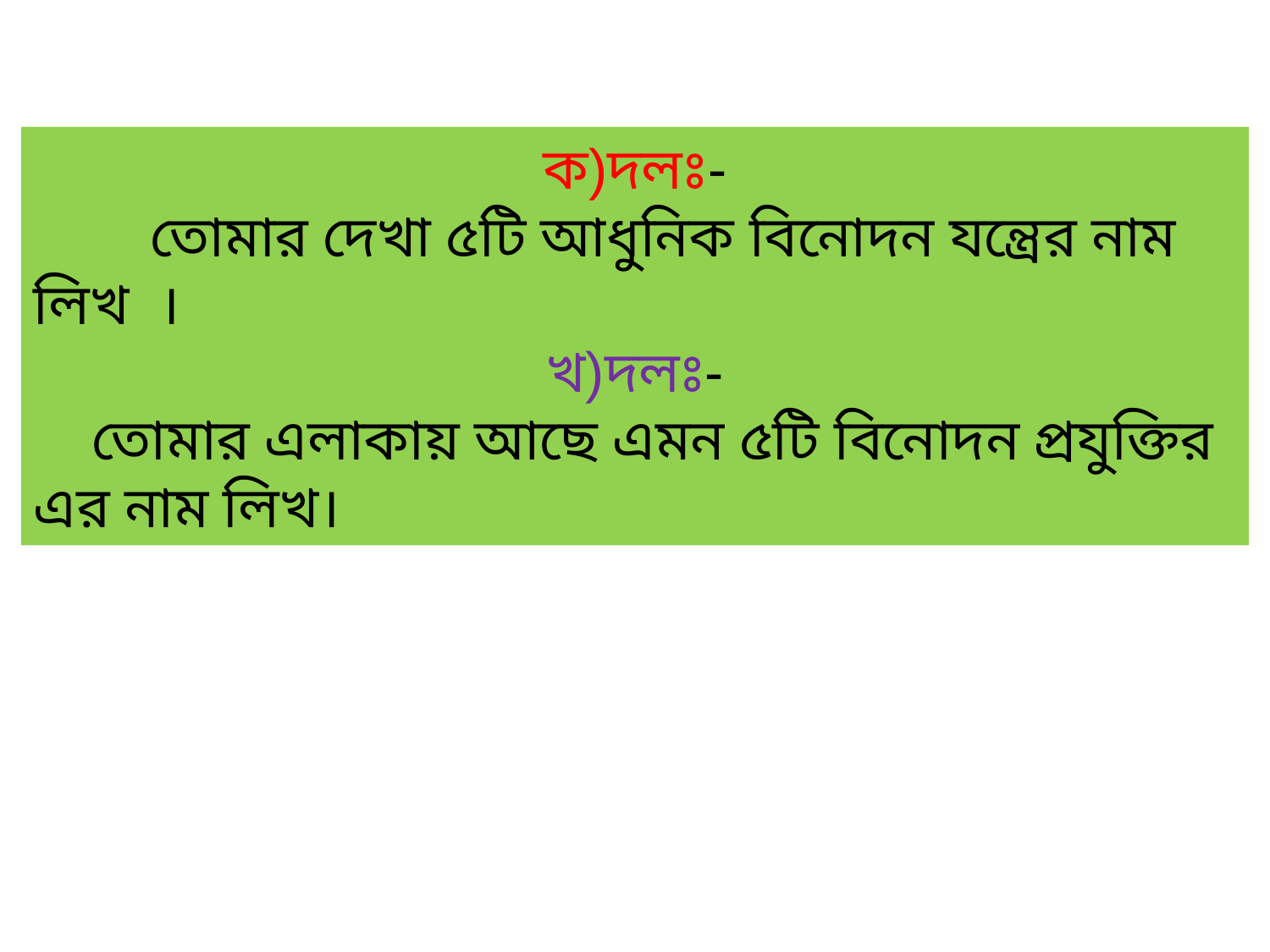

ক)দলঃ-
        তোমার দেখা ৫টি আধুনিক বিনোদন যন্ত্রের নাম লিখ  ।
খ)দলঃ-
    তোমার এলাকায় আছে এমন ৫টি বিনোদন প্রযুক্তির এর নাম লিখ।